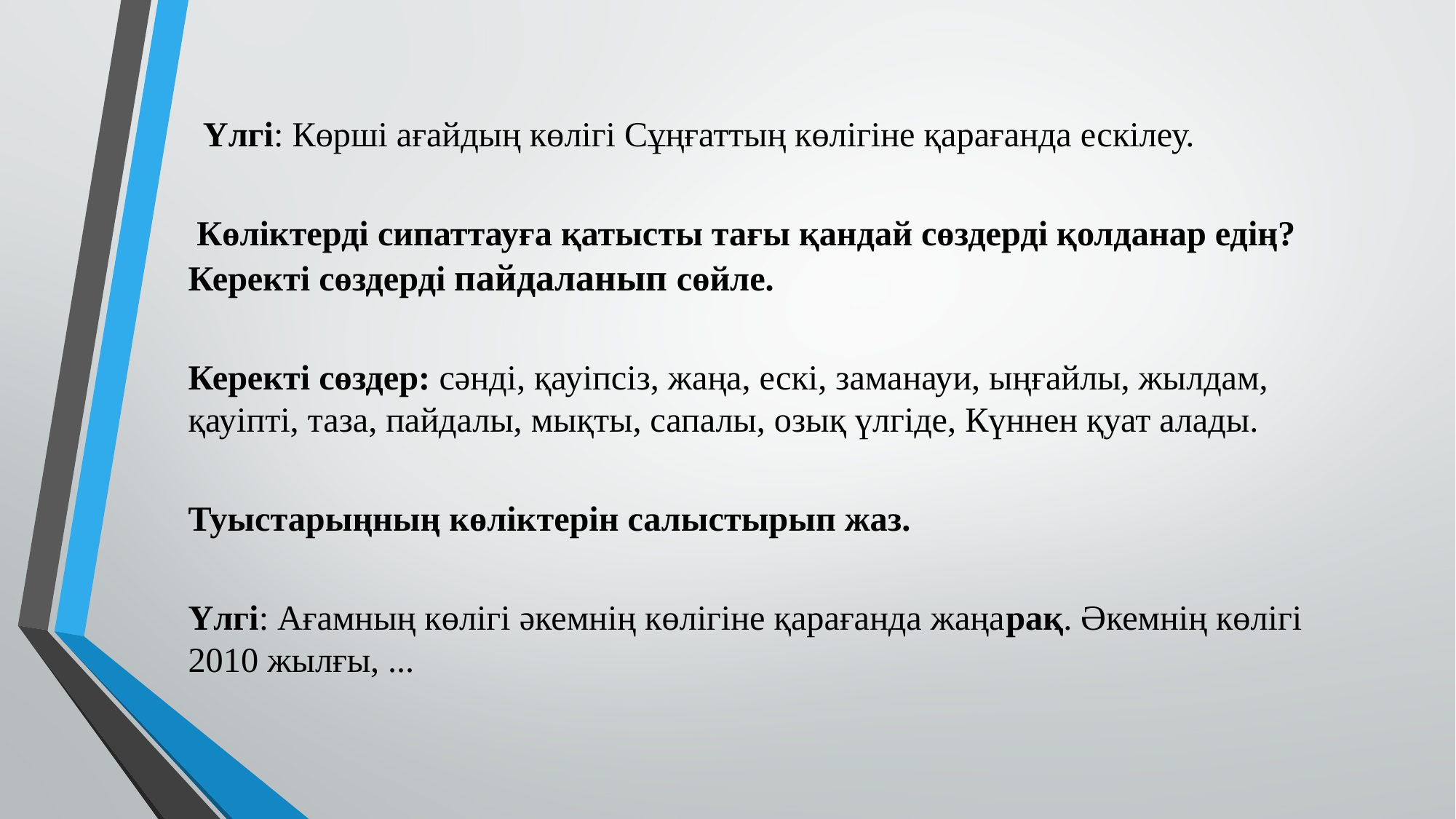

#
  ​Үлгі: Көрші ағайдың көлігі Сұңғаттың көлігіне қарағанда ескілеу.
   ​
 Көліктерді сипаттауға қатысты тағы қандай сөздерді қолданар едің? Керекті сөздерді пайдаланып сөйле.
Керекті сөздер: сәнді, қауіпсіз, жаңа, ескі, заманауи, ыңғайлы, жылдам, қауіпті, таза, пайдалы, мықты, сапалы, озық үлгіде, Күннен қуат алады.
Туыстарыңның көліктерін салыстырып жаз.
​Үлгі: Ағамның көлігі әкемнің көлігіне қарағанда жаңарақ. Әкемнің көлігі 2010 жылғы, ...